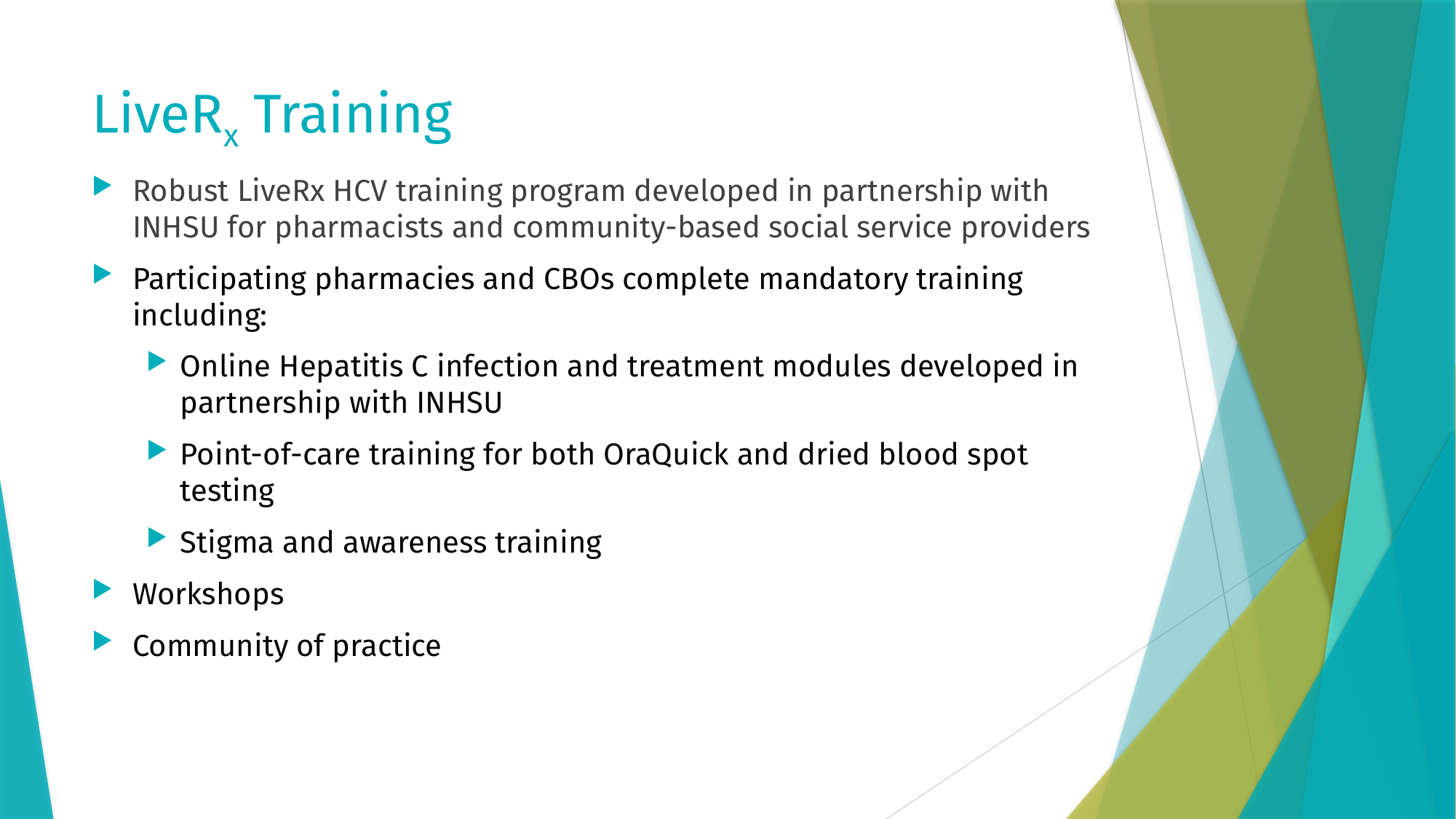

# LiveRx Training
Robust LiveRx HCV training program developed in partnership with INHSU for pharmacists and community-based social service providers
Participating pharmacies and CBOs complete mandatory training including:
Online Hepatitis C infection and treatment modules developed in partnership with INHSU
Point-of-care training for both OraQuick and dried blood spot testing
Stigma and awareness training
Workshops
Community of practice